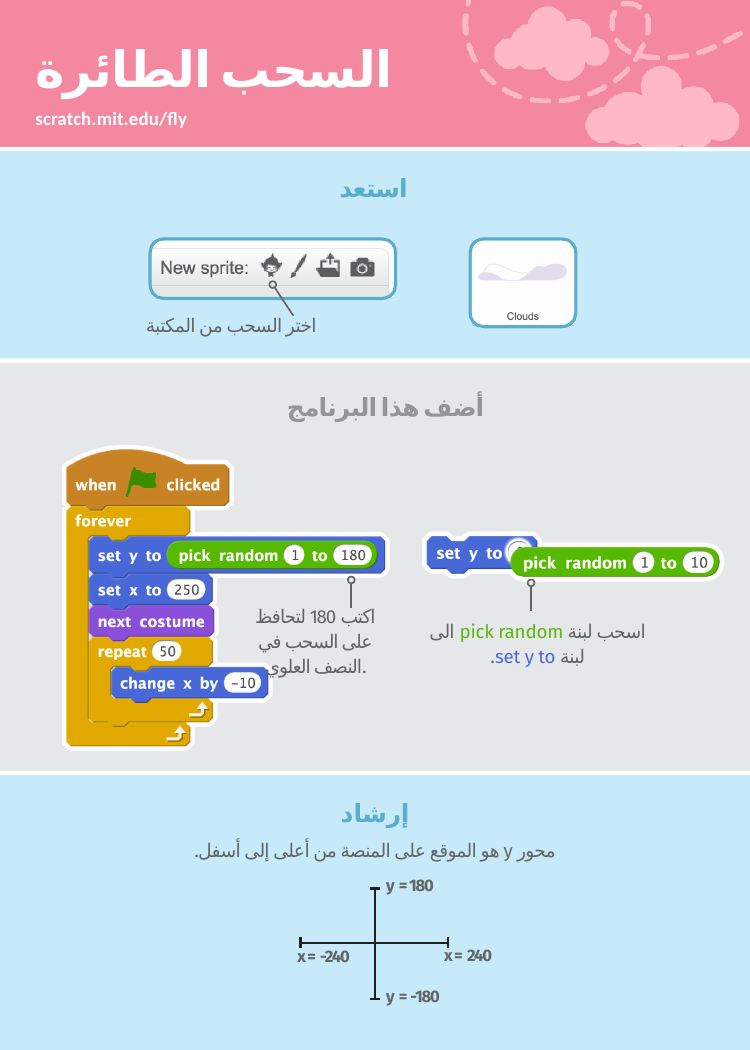

# السحب الطائرة
scratch.mit.edu/fly

استعد

اختر السحب من المكتبة

 أضف هذا البرنامج

اكتب 180 لتحافظ على السحب في النصف العلوي.
اسحب لبنة pick random الى لبنة set y to.

إرشاد
محور y هو الموقع على المنصة من أعلى إلى أسفل.
y = 180

x = 240
x = -240
y = -180